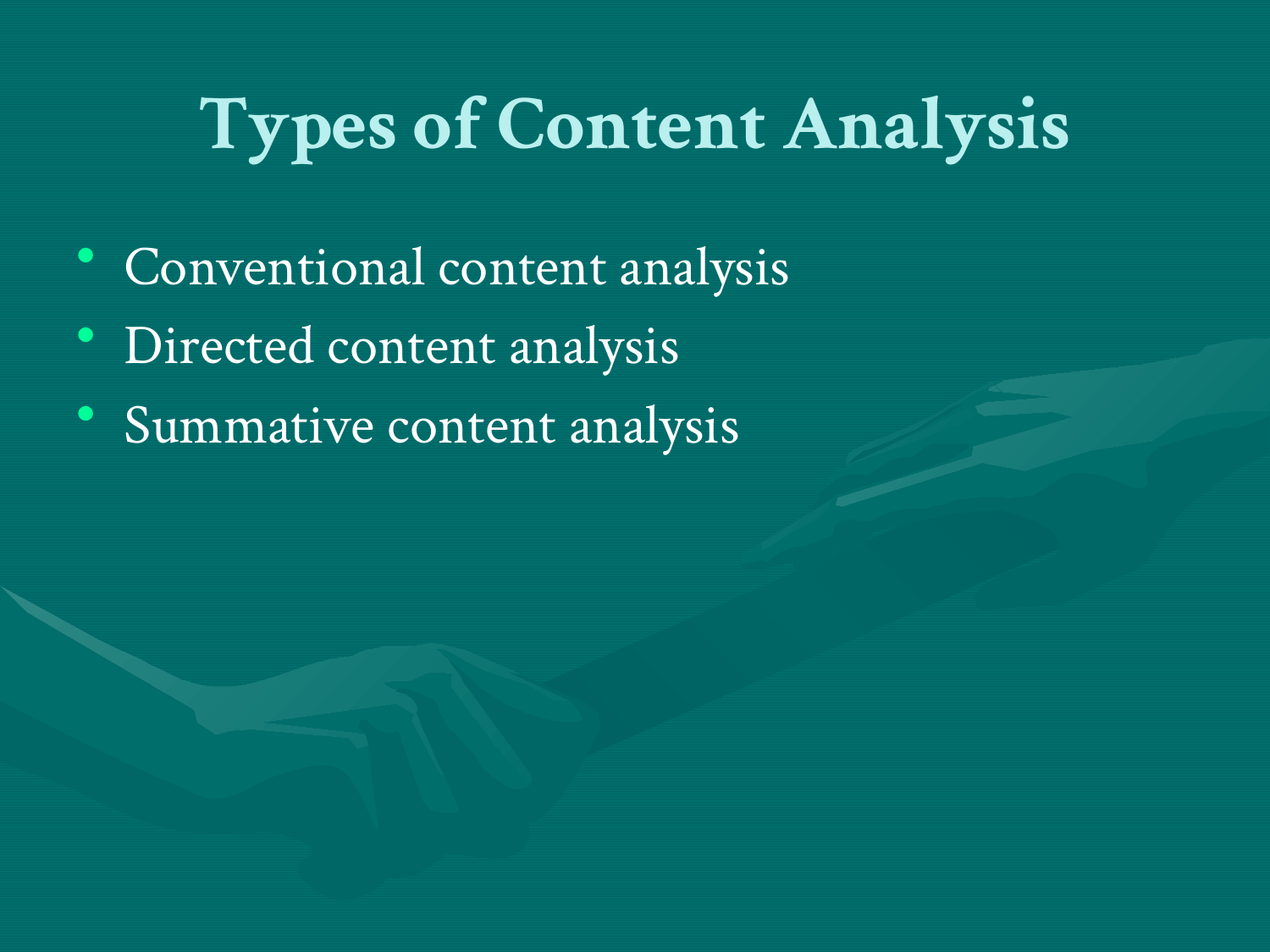

# Types of Content Analysis
Conventional content analysis
Directed content analysis
Summative content analysis